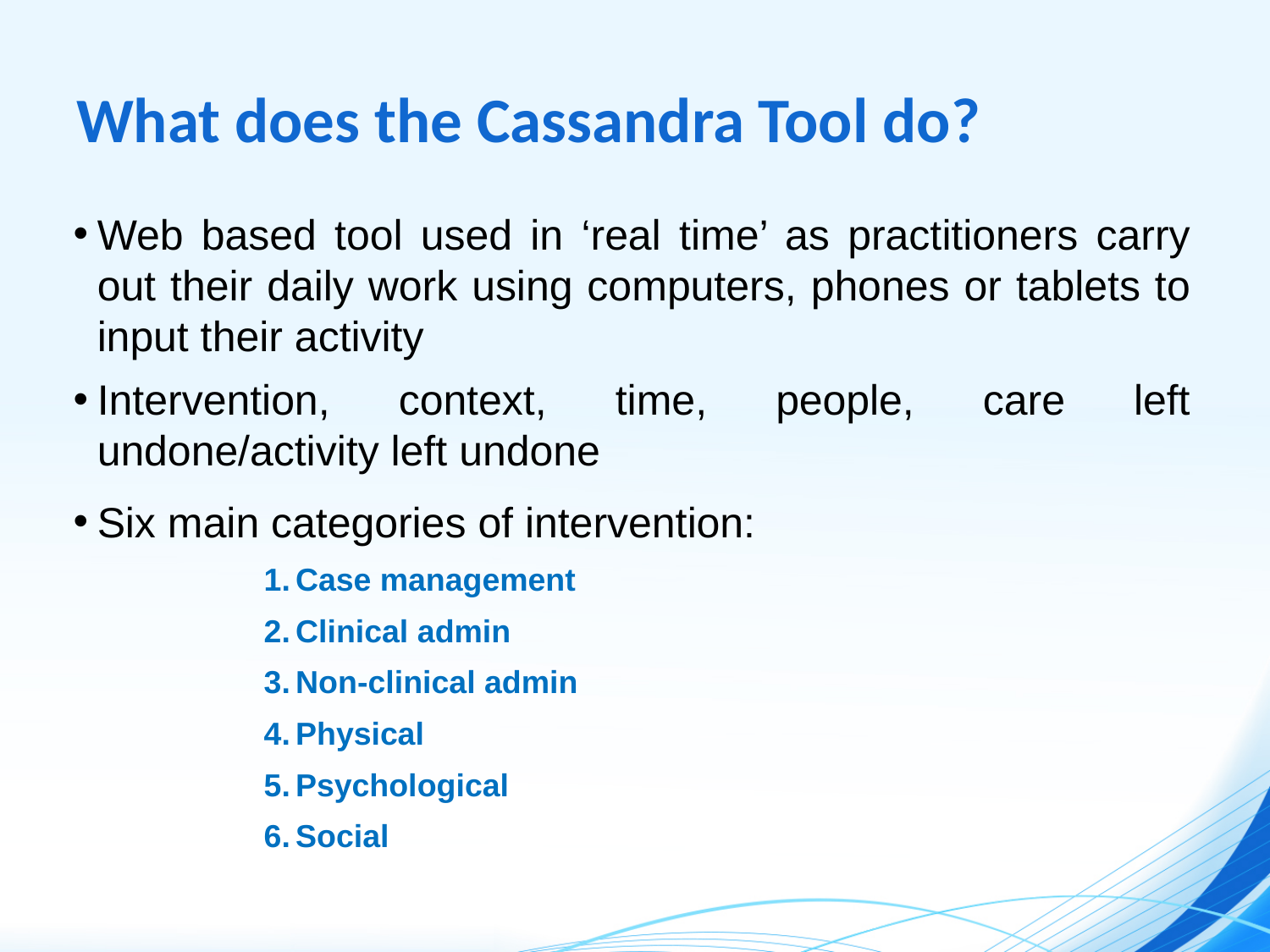

# What does the Cassandra Tool do?
Web based tool used in ‘real time’ as practitioners carry out their daily work using computers, phones or tablets to input their activity
Intervention, context, time, people, care left undone/activity left undone
Six main categories of intervention:
Case management
Clinical admin
Non-clinical admin
Physical
Psychological
Social